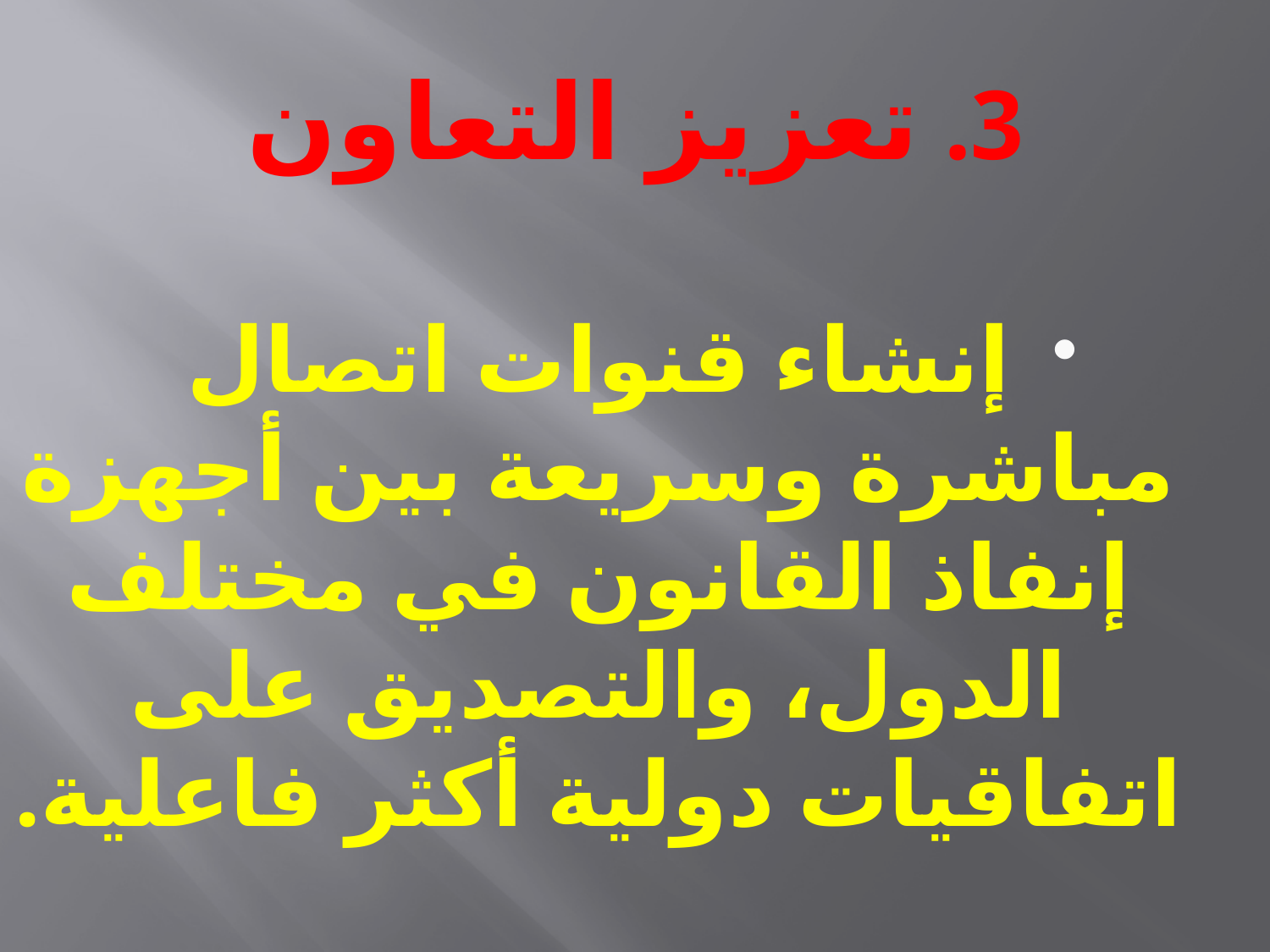

# 3. تعزيز التعاون

إنشاء قنوات اتصال مباشرة وسريعة بين أجهزة إنفاذ القانون في مختلف الدول، والتصديق على اتفاقيات دولية أكثر فاعلية.